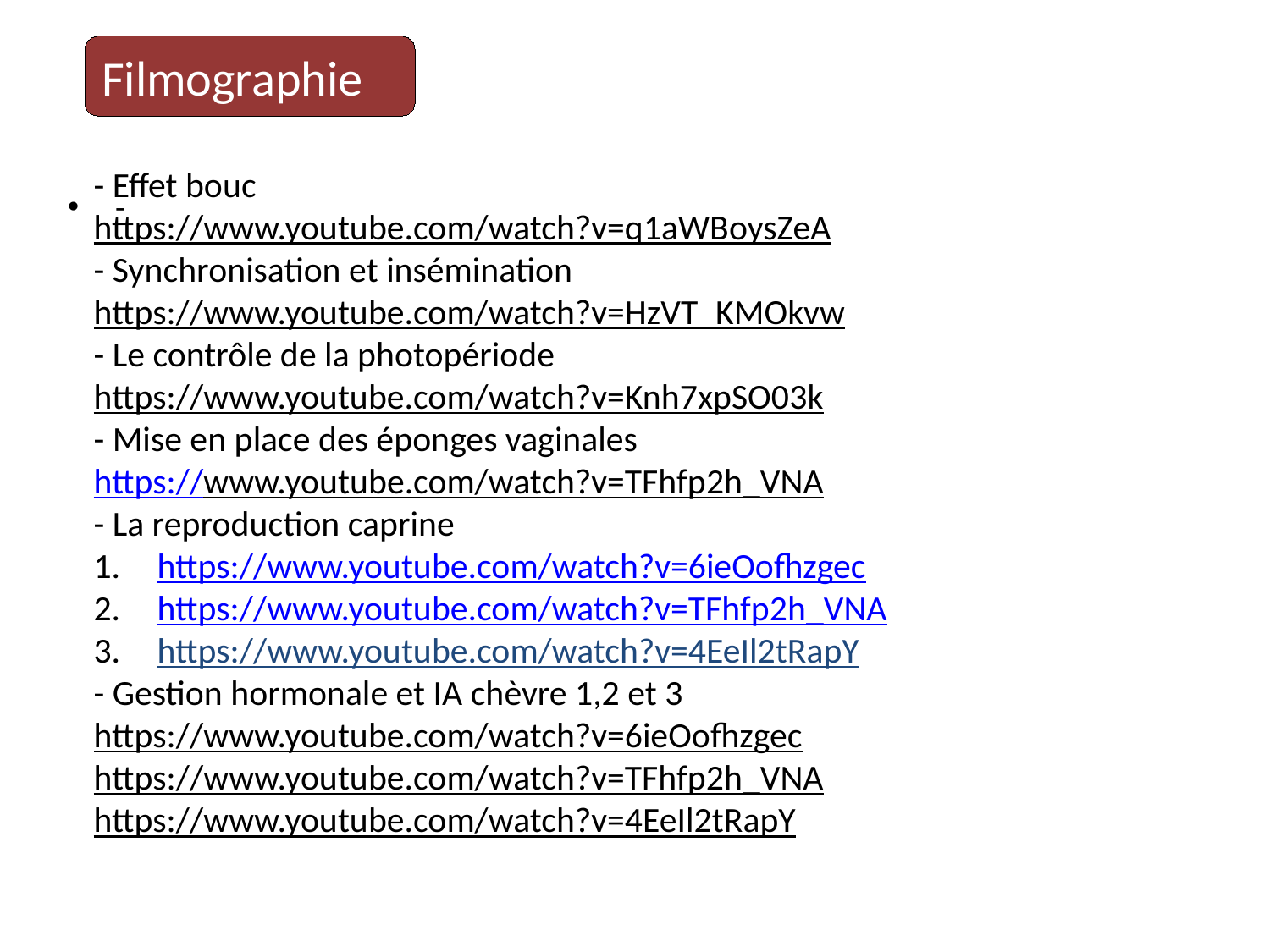

Filmographie

-
- Effet bouc
https://www.youtube.com/watch?v=q1aWBoysZeA
- Synchronisation et insémination
https://www.youtube.com/watch?v=HzVT_KMOkvw
- Le contrôle de la photopériode
https://www.youtube.com/watch?v=Knh7xpSO03k
- Mise en place des éponges vaginales
https://www.youtube.com/watch?v=TFhfp2h_VNA
- La reproduction caprine
https://www.youtube.com/watch?v=6ieOofhzgec
https://www.youtube.com/watch?v=TFhfp2h_VNA
https://www.youtube.com/watch?v=4EeIl2tRapY
- Gestion hormonale et IA chèvre 1,2 et 3
https://www.youtube.com/watch?v=6ieOofhzgec
https://www.youtube.com/watch?v=TFhfp2h_VNA
https://www.youtube.com/watch?v=4EeIl2tRapY